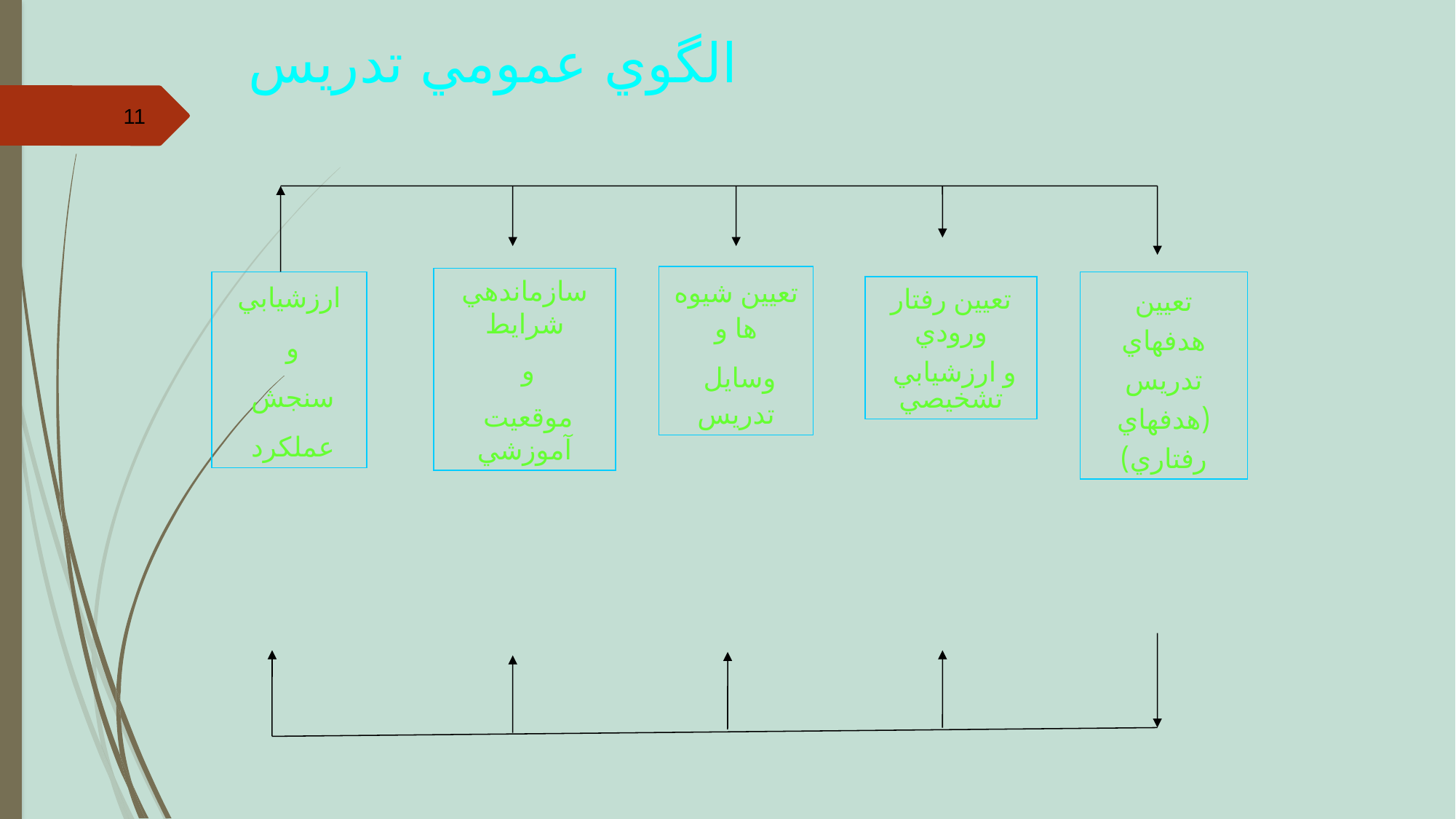

# الگوي عمومي تدريس
11

تعيين شيوه ها و
 وسايل تدريس
سازماندهي شرايط
 و
 موقعيت آموزشي
ارزشيابي
 و
 سنجش
 عملكرد
تعيين هدفهاي تدريس (هدفهاي رفتاري)
تعيين رفتار ورودي
 و ارزشيابي تشخيصي